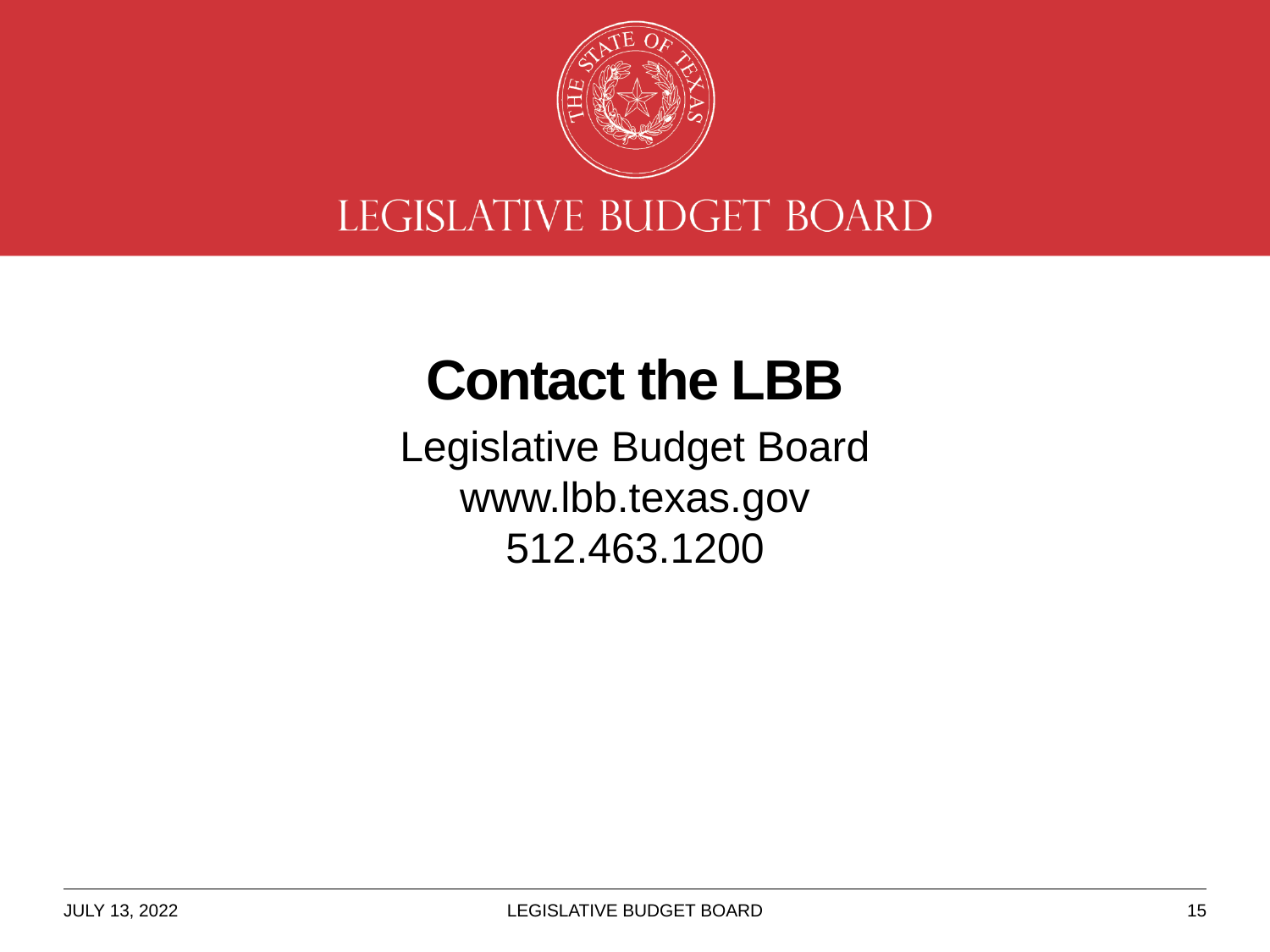

# Contact the LBB
Legislative Budget Board
www.lbb.texas.gov
512.463.1200
July 13, 2022
LEGISLATIVE BUDGET BOARD
15